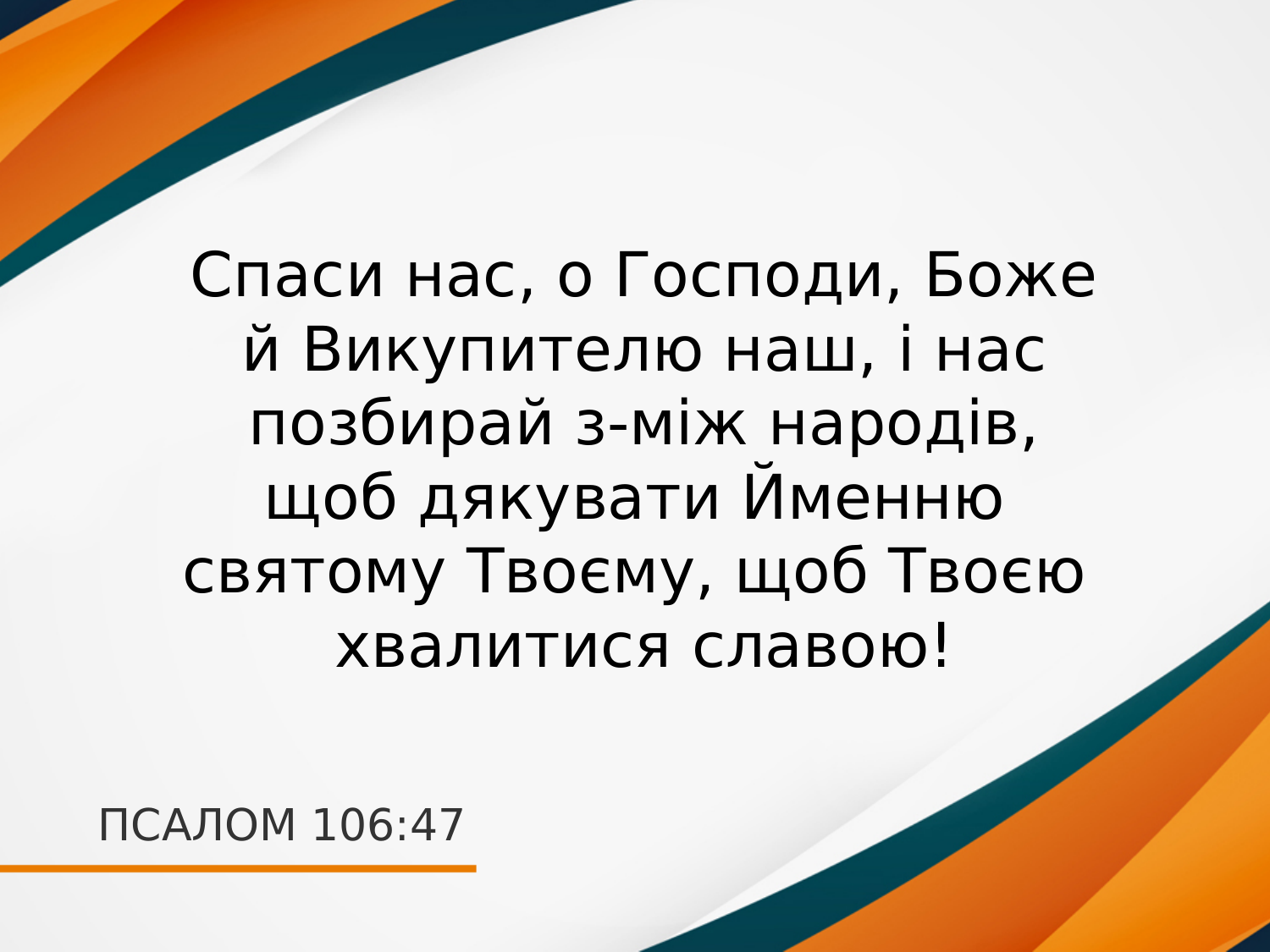

Спаси нас, о Господи, Боже
й Викупителю наш, і нас позбирай з-між народів,
щоб дякувати Йменню
святому Твоєму, щоб Твоєю
хвалитися славою!
# ПСАЛОМ 106:47